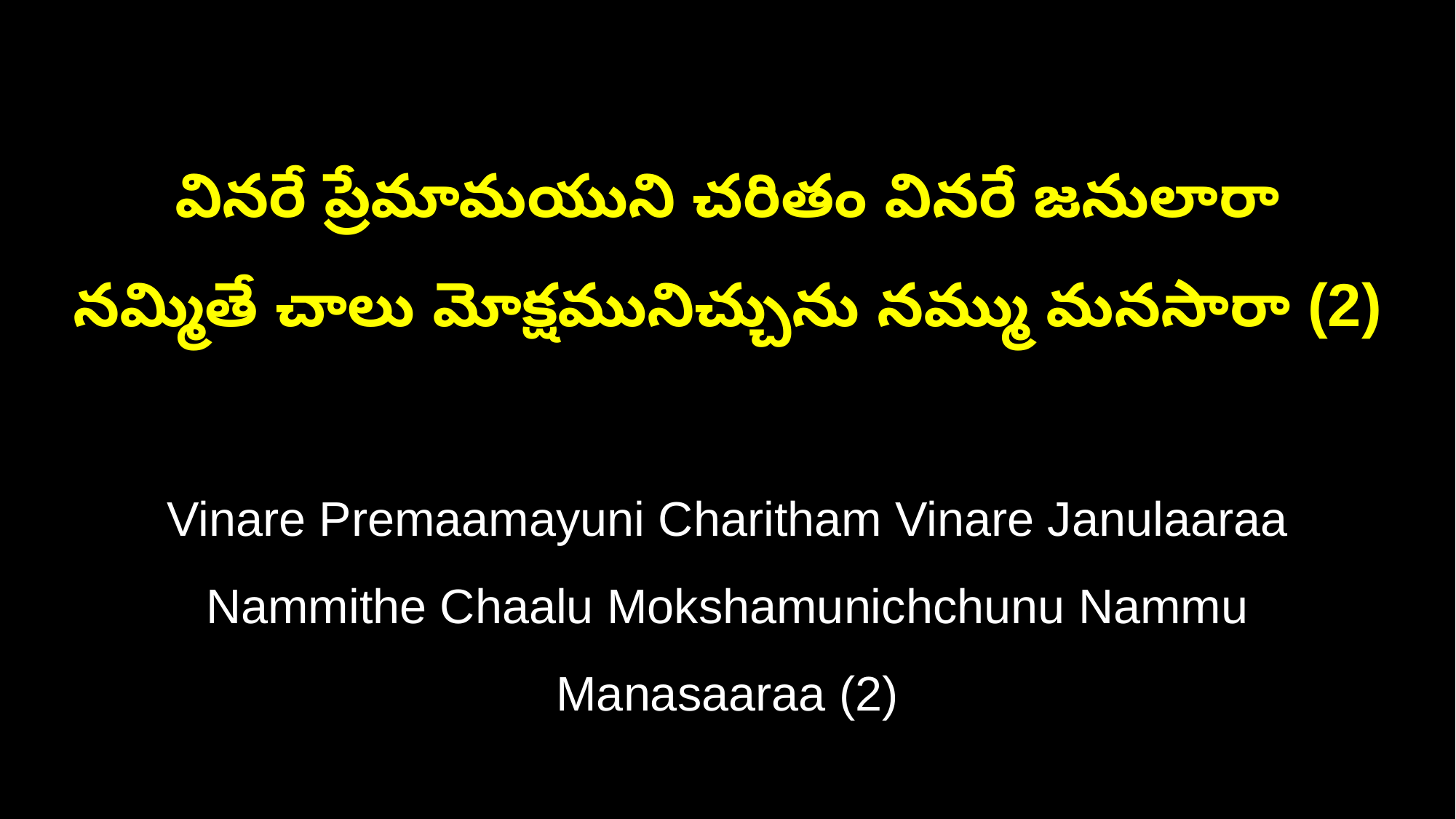

వినరే ప్రేమామయుని చరితం వినరే జనులారా
నమ్మితే చాలు మోక్షమునిచ్చును నమ్ము మనసారా (2)
Vinare Premaamayuni Charitham Vinare Janulaaraa
Nammithe Chaalu Mokshamunichchunu Nammu Manasaaraa (2)